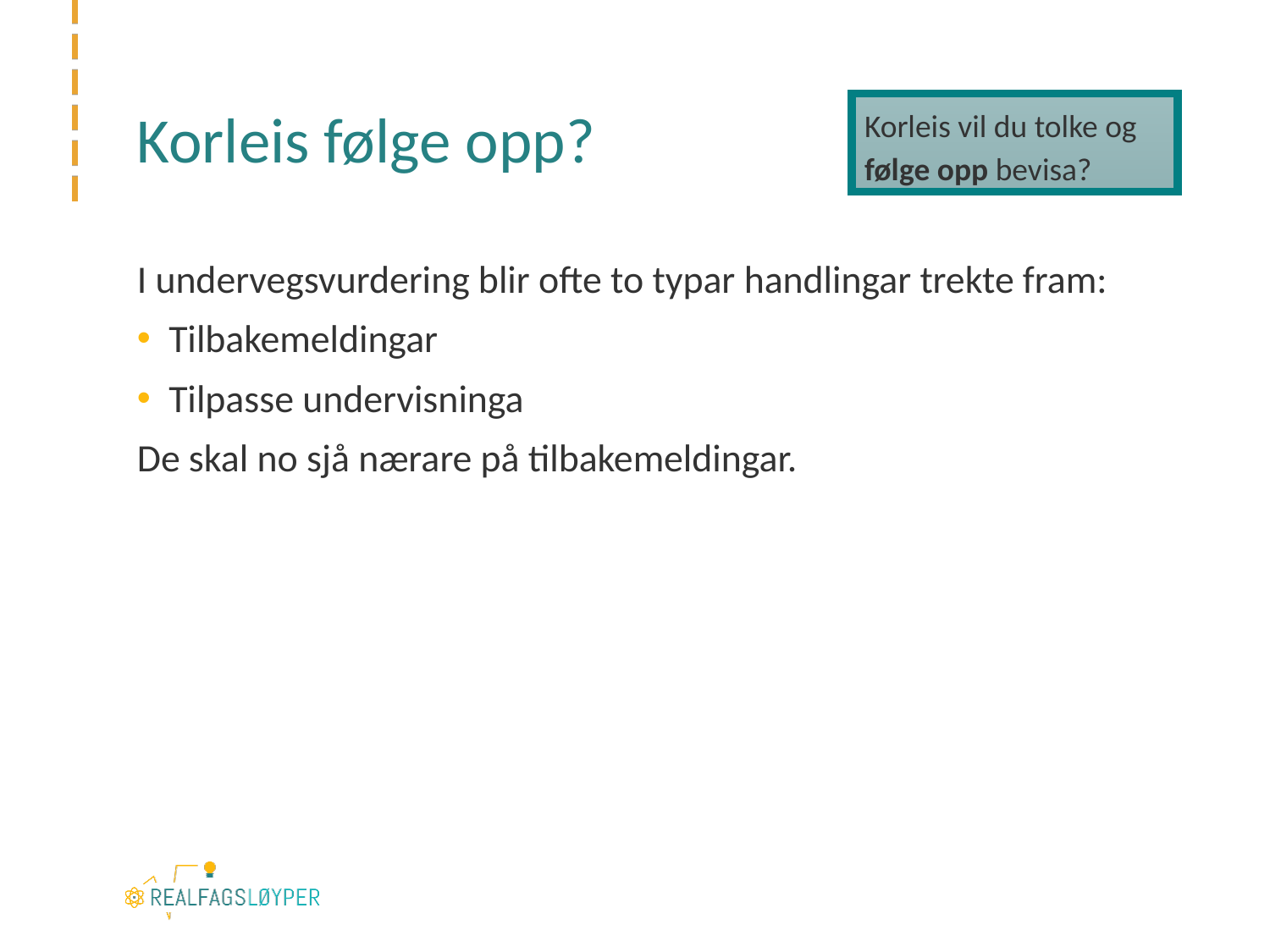

# Korleis følge opp?
Korleis vil du tolke og følge opp bevisa?
I undervegsvurdering blir ofte to typar handlingar trekte fram:
Tilbakemeldingar
Tilpasse undervisninga
De skal no sjå nærare på tilbakemeldingar.